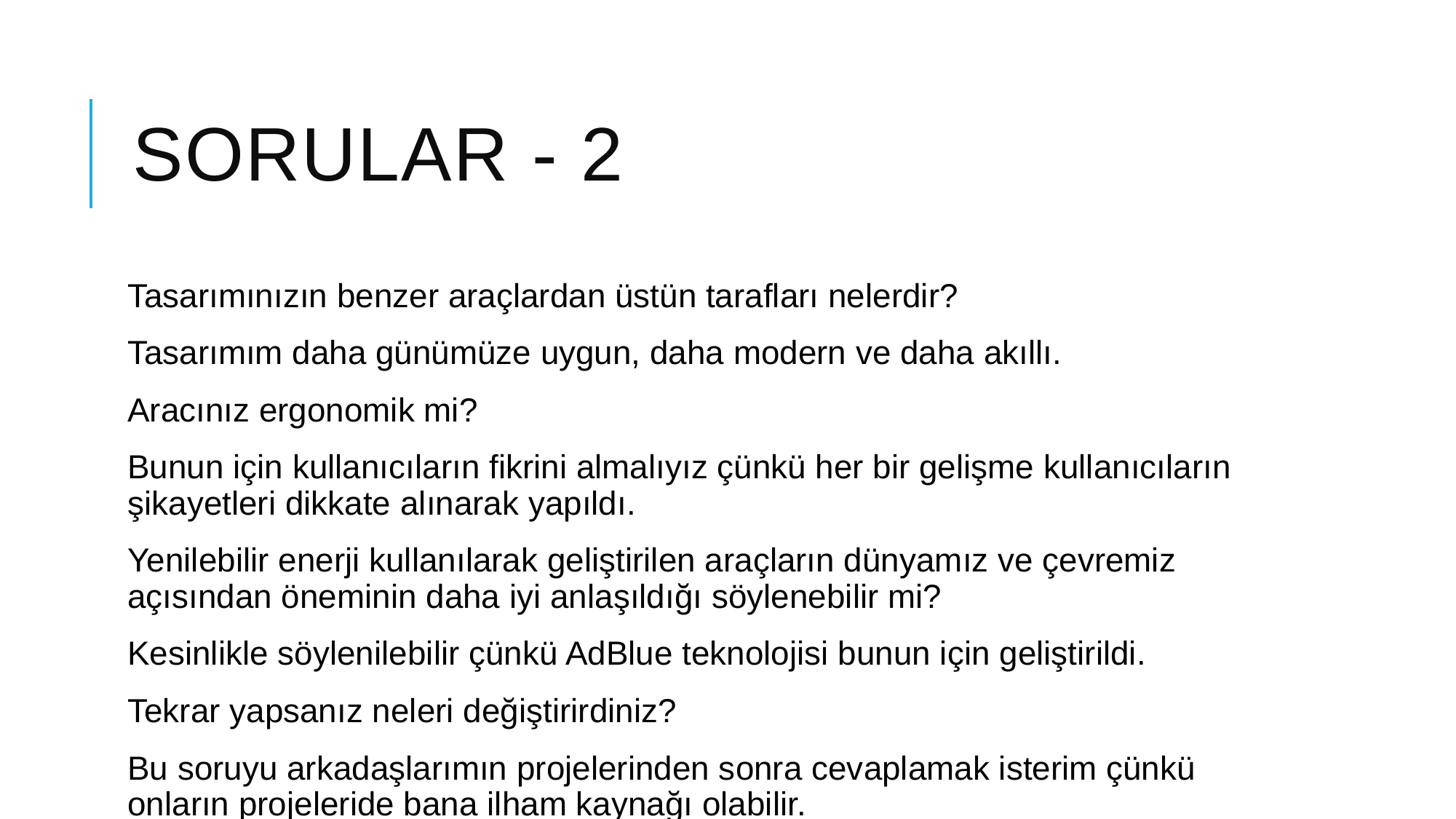

# Sorular - 2
Tasarımınızın benzer araçlardan üstün tarafları nelerdir?
Tasarımım daha günümüze uygun, daha modern ve daha akıllı.
Aracınız ergonomik mi?
Bunun için kullanıcıların fikrini almalıyız çünkü her bir gelişme kullanıcıların şikayetleri dikkate alınarak yapıldı.
Yenilebilir enerji kullanılarak geliştirilen araçların dünyamız ve çevremiz açısından öneminin daha iyi anlaşıldığı söylenebilir mi?
Kesinlikle söylenilebilir çünkü AdBlue teknolojisi bunun için geliştirildi.
Tekrar yapsanız neleri değiştirirdiniz?
Bu soruyu arkadaşlarımın projelerinden sonra cevaplamak isterim çünkü onların projeleride bana ilham kaynağı olabilir.